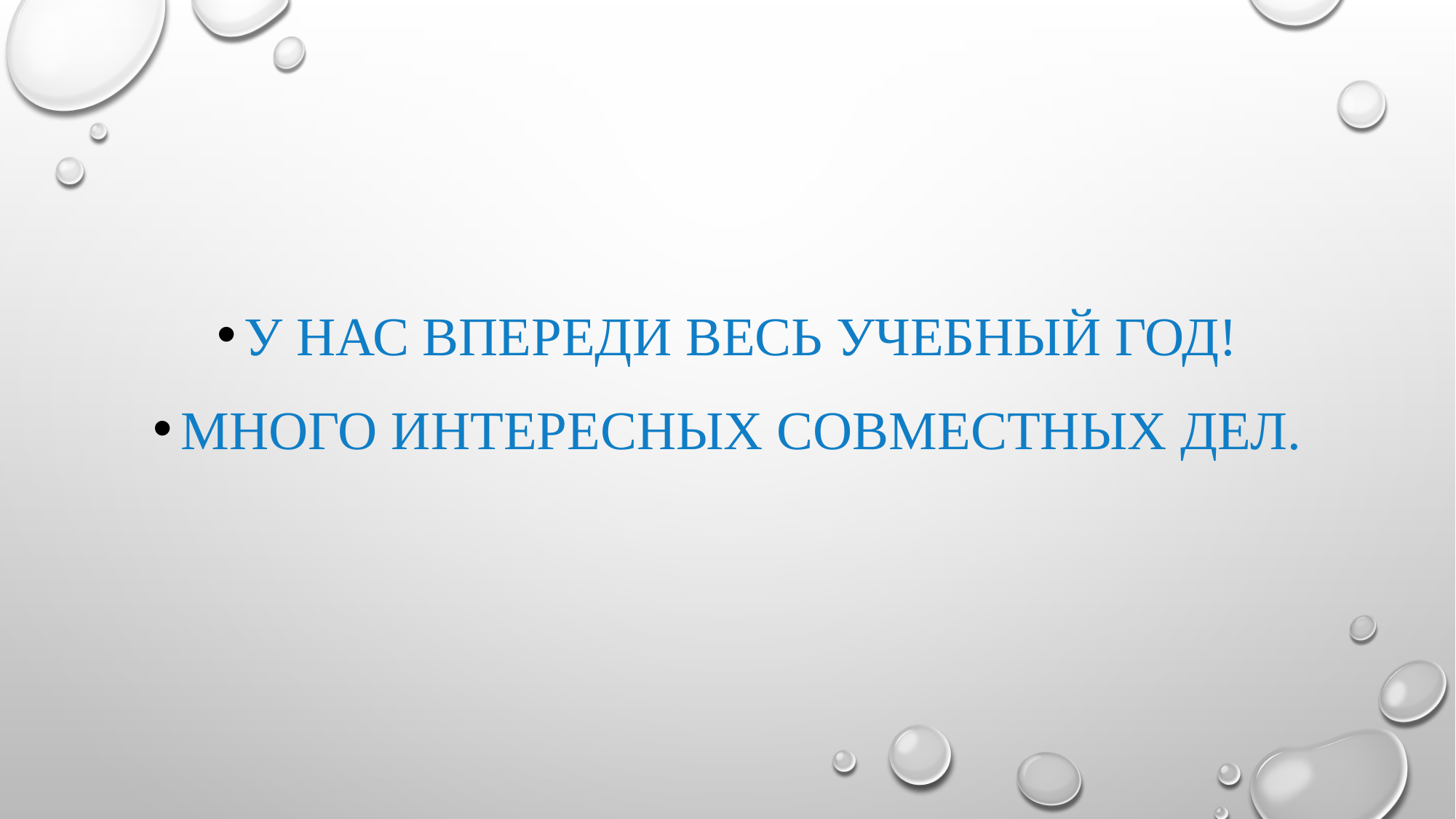

#
У нас впереди весь учебный год!
Много интересных совместных дел.